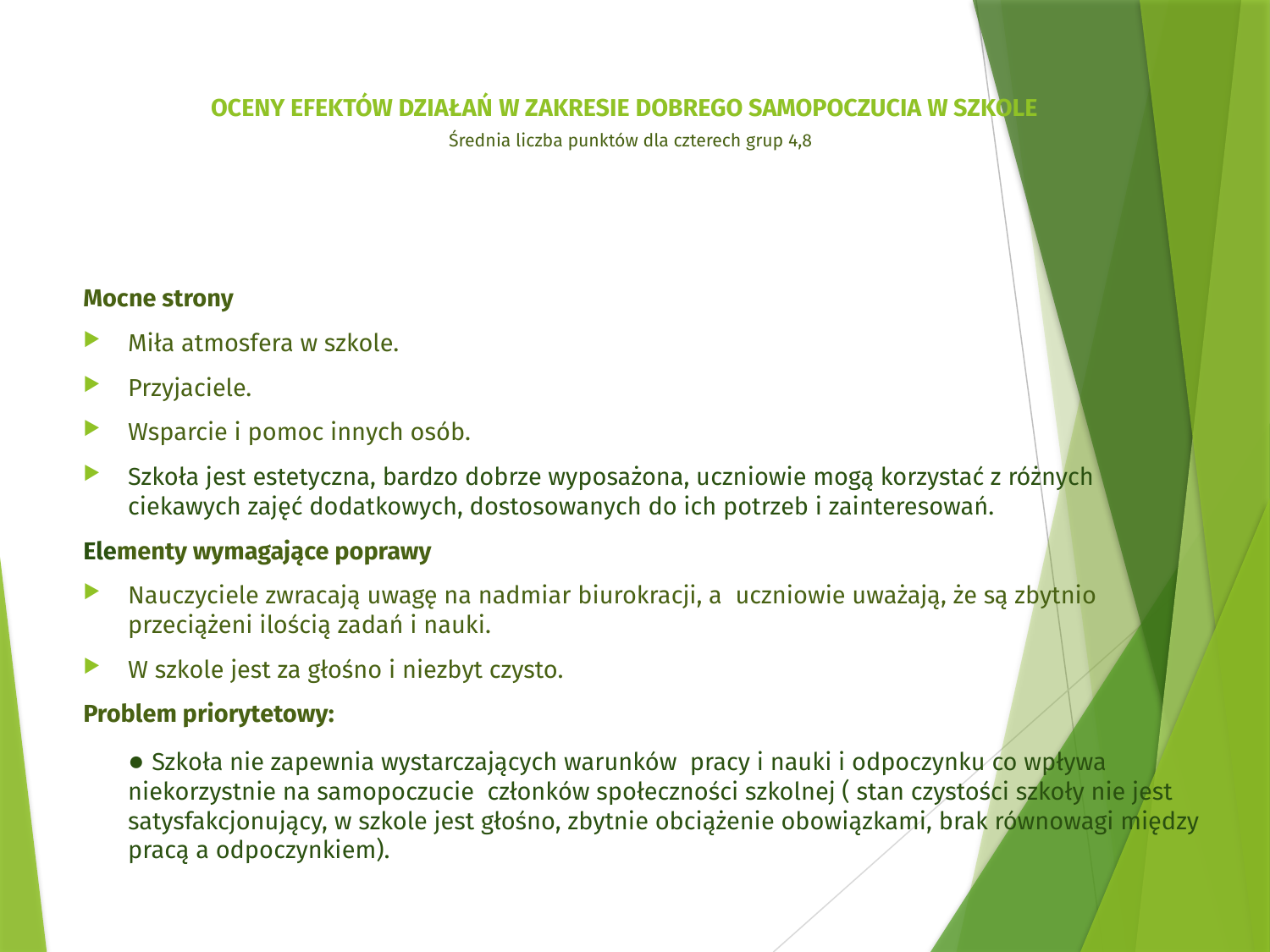

# OCENY EFEKTÓW DZIAŁAŃ W ZAKRESIE DOBREGO SAMOPOCZUCIA W SZKOLE Średnia liczba punktów dla czterech grup 4,8
Mocne strony
Miła atmosfera w szkole.
Przyjaciele.
Wsparcie i pomoc innych osób.
Szkoła jest estetyczna, bardzo dobrze wyposażona, uczniowie mogą korzystać z różnych ciekawych zajęć dodatkowych, dostosowanych do ich potrzeb i zainteresowań.
Elementy wymagające poprawy
Nauczyciele zwracają uwagę na nadmiar biurokracji, a  uczniowie uważają, że są zbytnio przeciążeni ilością zadań i nauki.
W szkole jest za głośno i niezbyt czysto.
Problem priorytetowy:
	● Szkoła nie zapewnia wystarczających warunków  pracy i nauki i odpoczynku co wpływa niekorzystnie na samopoczucie  członków społeczności szkolnej ( stan czystości szkoły nie jest satysfakcjonujący, w szkole jest głośno, zbytnie obciążenie obowiązkami, brak równowagi między pracą a odpoczynkiem).